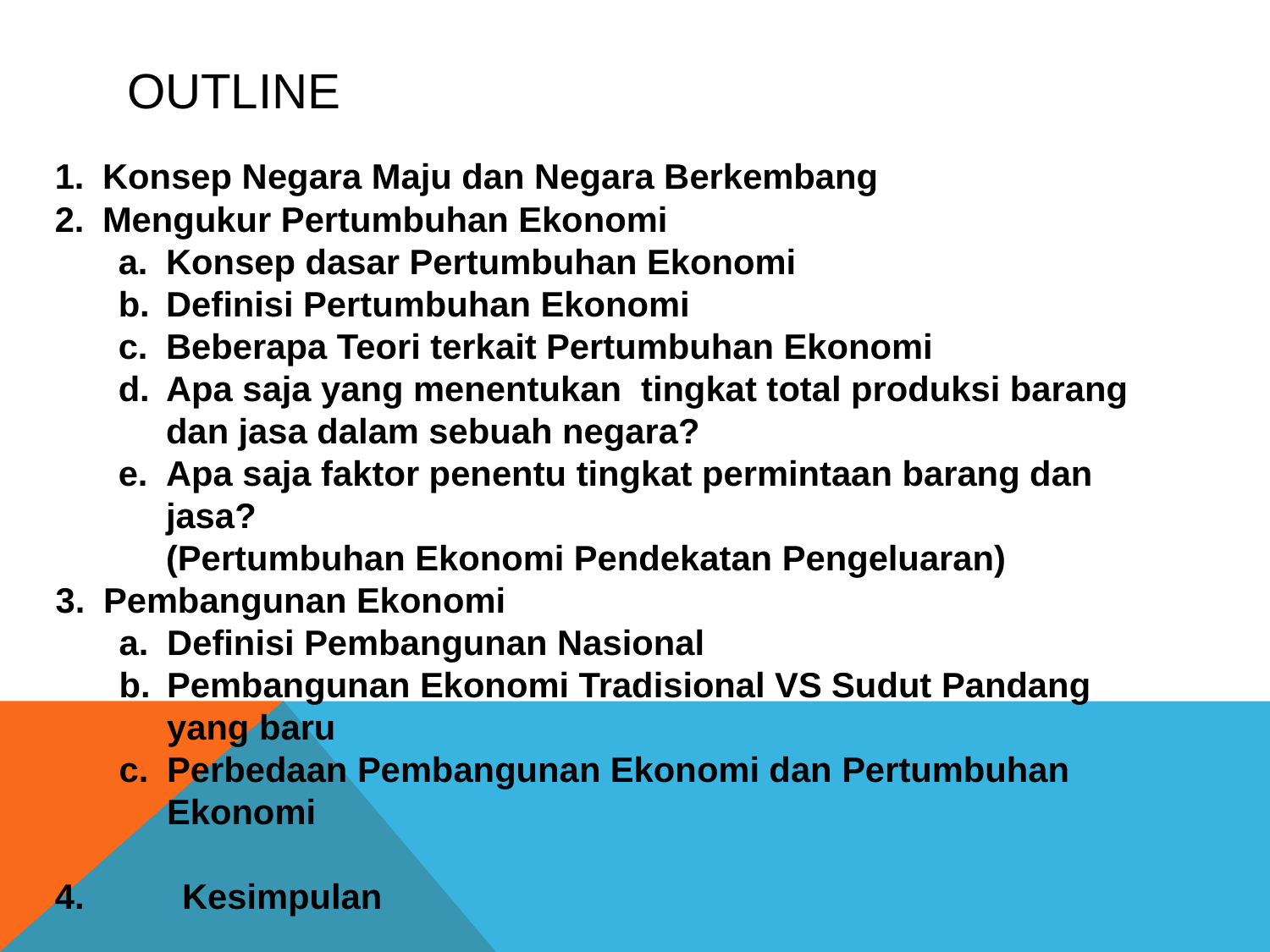

# outline
Konsep Negara Maju dan Negara Berkembang
Mengukur Pertumbuhan Ekonomi
Konsep dasar Pertumbuhan Ekonomi
Definisi Pertumbuhan Ekonomi
Beberapa Teori terkait Pertumbuhan Ekonomi
Apa saja yang menentukan  tingkat total produksi barang dan jasa dalam sebuah negara?
Apa saja faktor penentu tingkat permintaan barang dan jasa?
(Pertumbuhan Ekonomi Pendekatan Pengeluaran)
Pembangunan Ekonomi
Definisi Pembangunan Nasional
Pembangunan Ekonomi Tradisional VS Sudut Pandang yang baru
Perbedaan Pembangunan Ekonomi dan Pertumbuhan Ekonomi

4. 	Kesimpulan